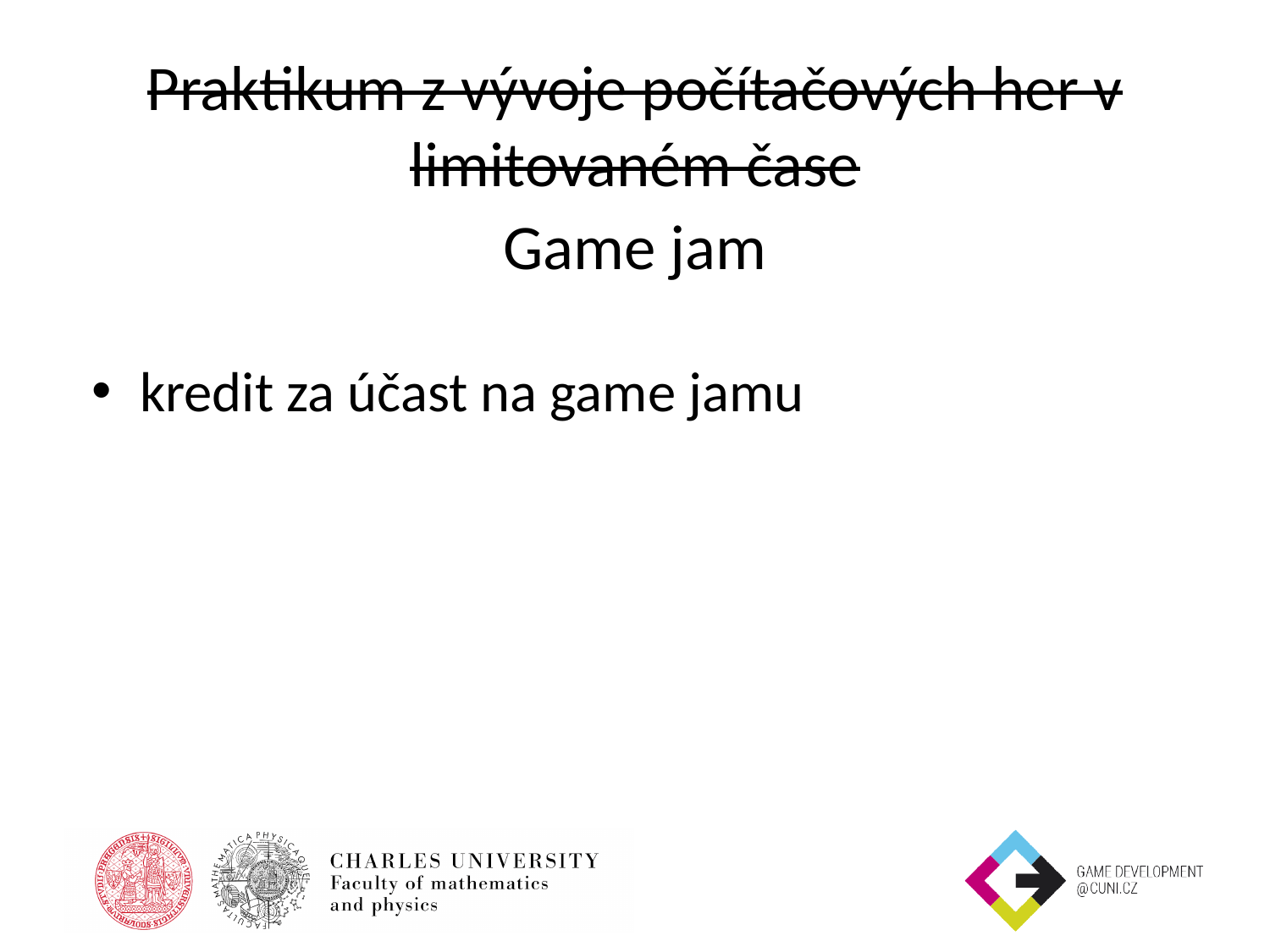

# Praktikum z vývoje počítačových her v limitovaném čase
Game jam
kredit za účast na game jamu